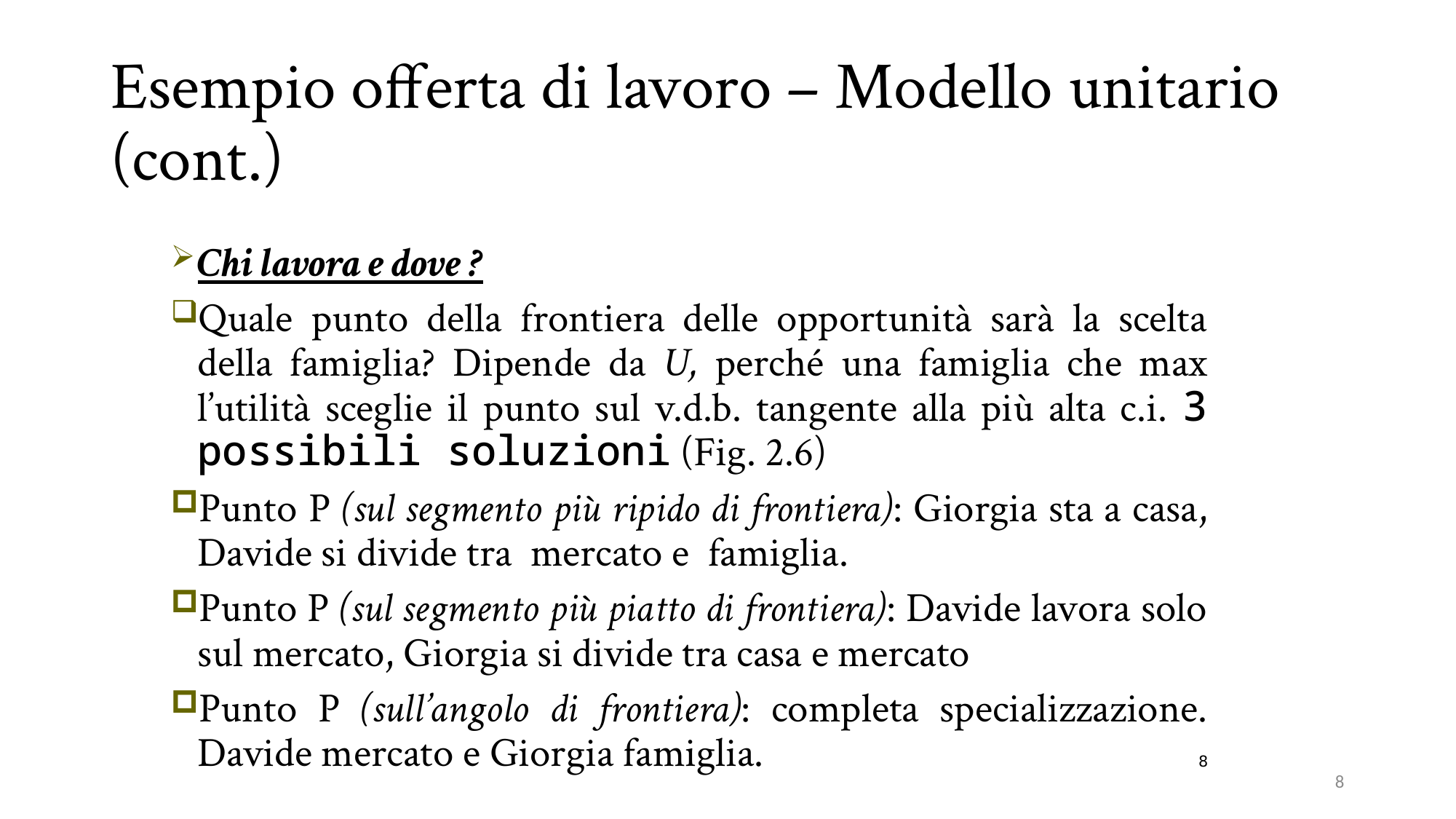

# Esempio offerta di lavoro – Modello unitario (cont.)
Chi lavora e dove ?
Quale punto della frontiera delle opportunità sarà la scelta della famiglia? Dipende da U, perché una famiglia che max l’utilità sceglie il punto sul v.d.b. tangente alla più alta c.i. 3 possibili soluzioni (Fig. 2.6)
Punto P (sul segmento più ripido di frontiera): Giorgia sta a casa, Davide si divide tra  mercato e  famiglia.
Punto P (sul segmento più piatto di frontiera): Davide lavora solo sul mercato, Giorgia si divide tra casa e mercato
Punto P (sull’angolo di frontiera): completa specializzazione. Davide mercato e Giorgia famiglia.

8
8